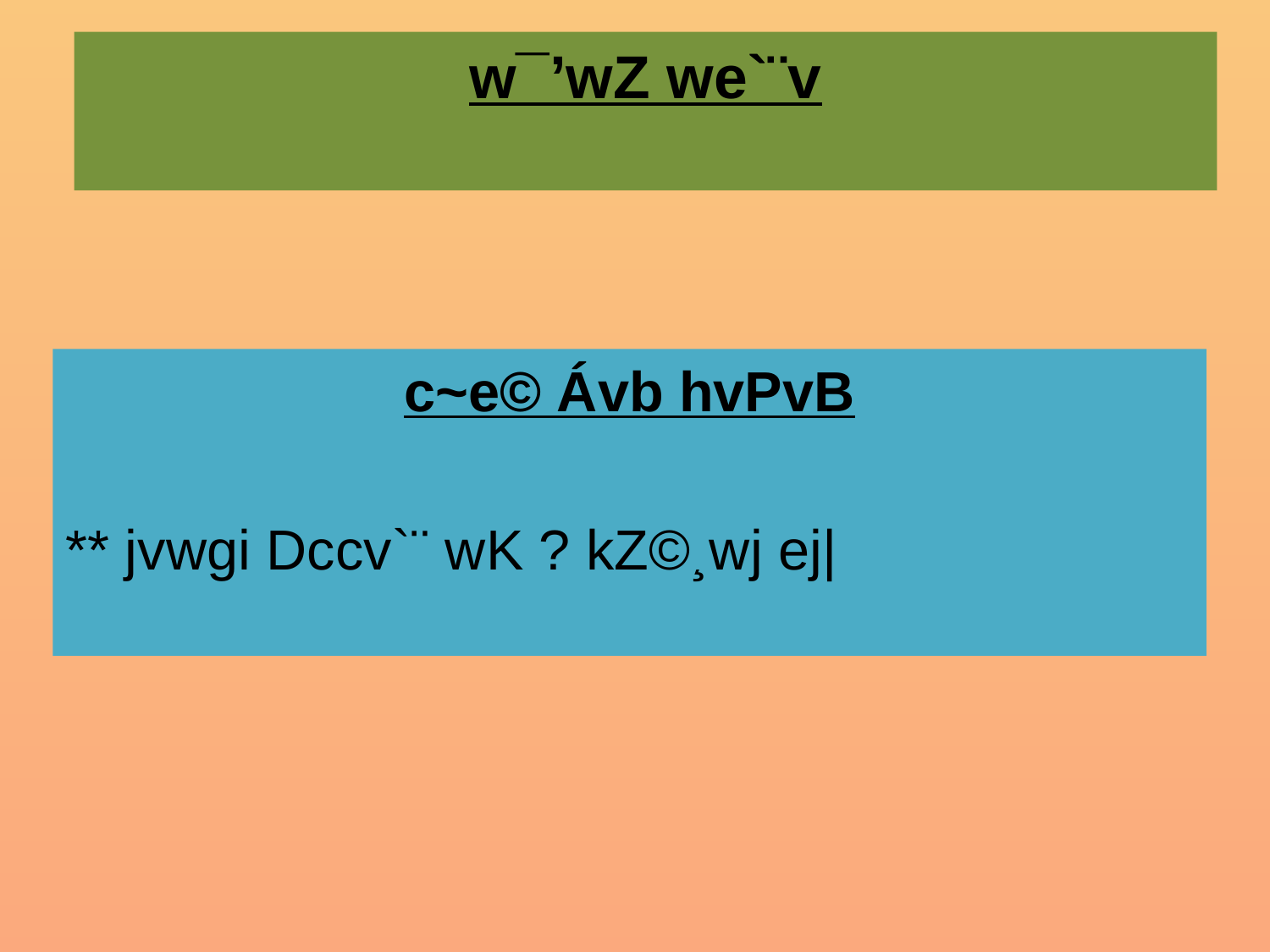

# w¯’wZ we`¨v
c~e© Ávb hvPvB

** jvwgi Dccv`¨ wK ? kZ©¸wj ej|